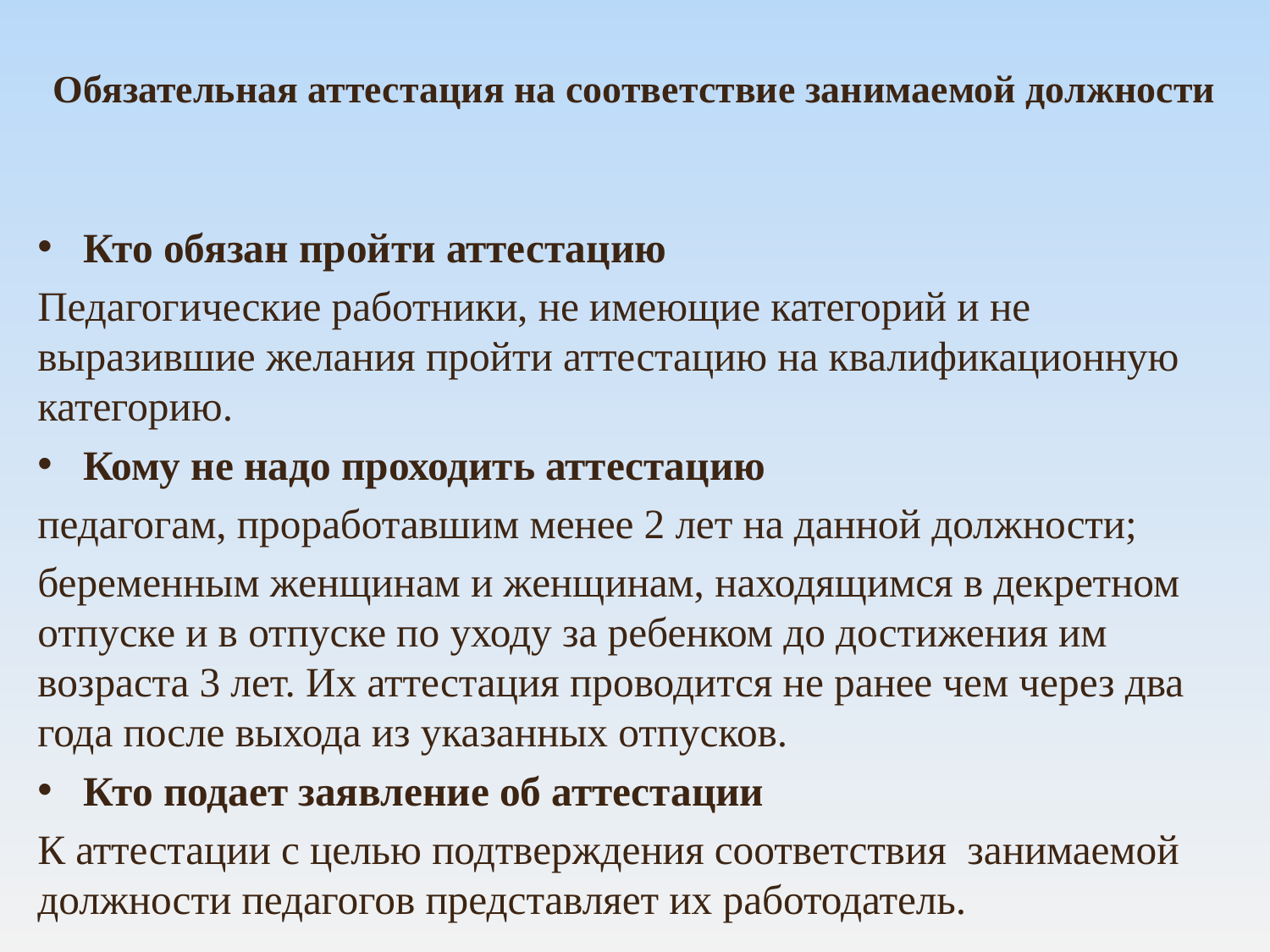

# Обязательная аттестация на соответствие занимаемой должности

Кто обязан пройти аттестацию
Педагогические работники, не имеющие категорий и не выразившие желания пройти аттестацию на квалификационную категорию.
Кому не надо проходить аттестацию
педагогам, проработавшим менее 2 лет на данной должности;
беременным женщинам и женщинам, находящимся в декретном отпуске и в отпуске по уходу за ребенком до достижения им возраста 3 лет. Их аттестация проводится не ранее чем через два года после выхода из указанных отпусков.
Кто подает заявление об аттестации
К аттестации с целью подтверждения соответствия  занимаемой  должности педагогов представляет их работодатель.